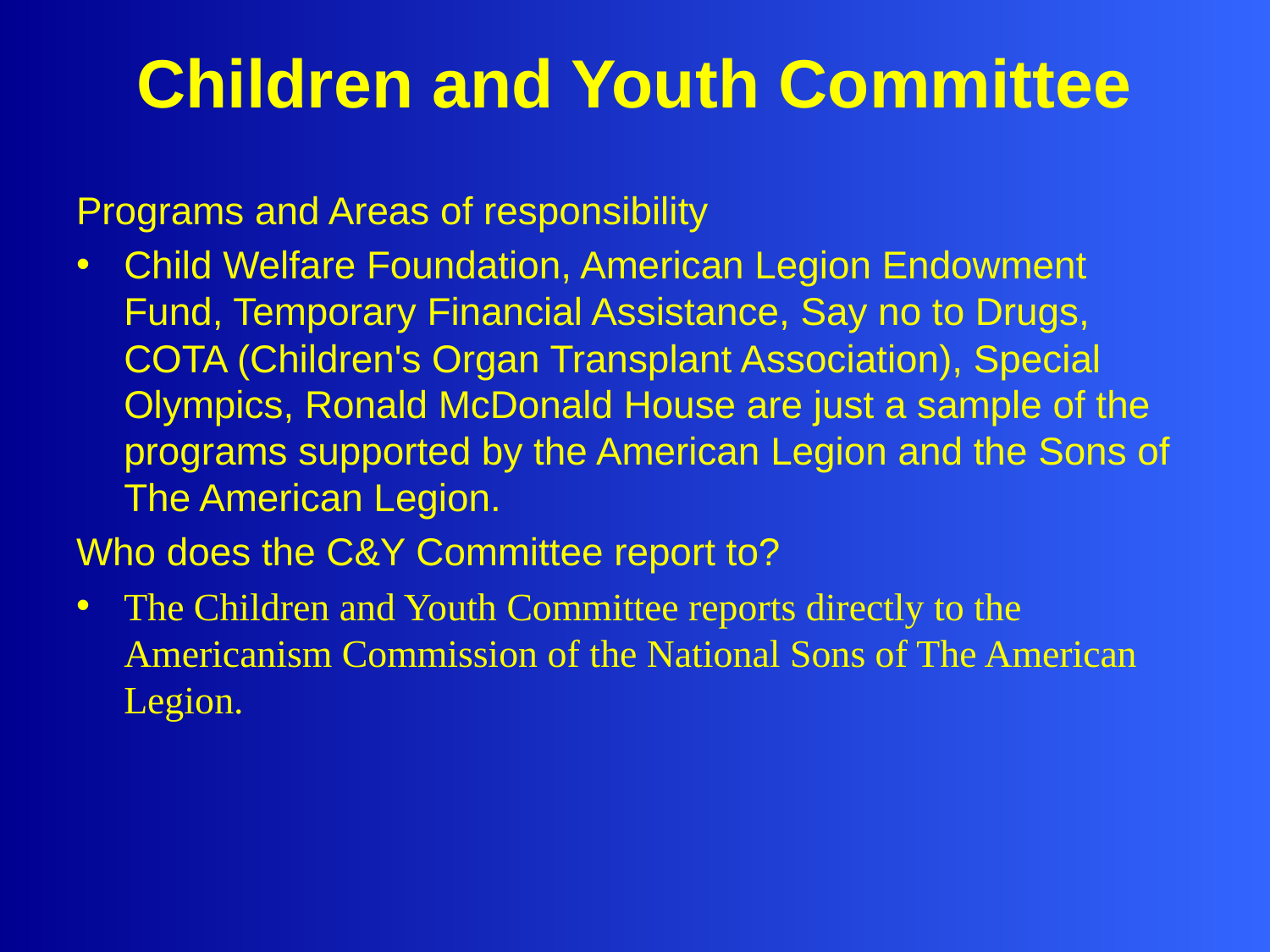

# Children and Youth Committee
Programs and Areas of responsibility
Child Welfare Foundation, American Legion Endowment Fund, Temporary Financial Assistance, Say no to Drugs, COTA (Children's Organ Transplant Association), Special Olympics, Ronald McDonald House are just a sample of the programs supported by the American Legion and the Sons of The American Legion.
Who does the C&Y Committee report to?
The Children and Youth Committee reports directly to the Americanism Commission of the National Sons of The American Legion.